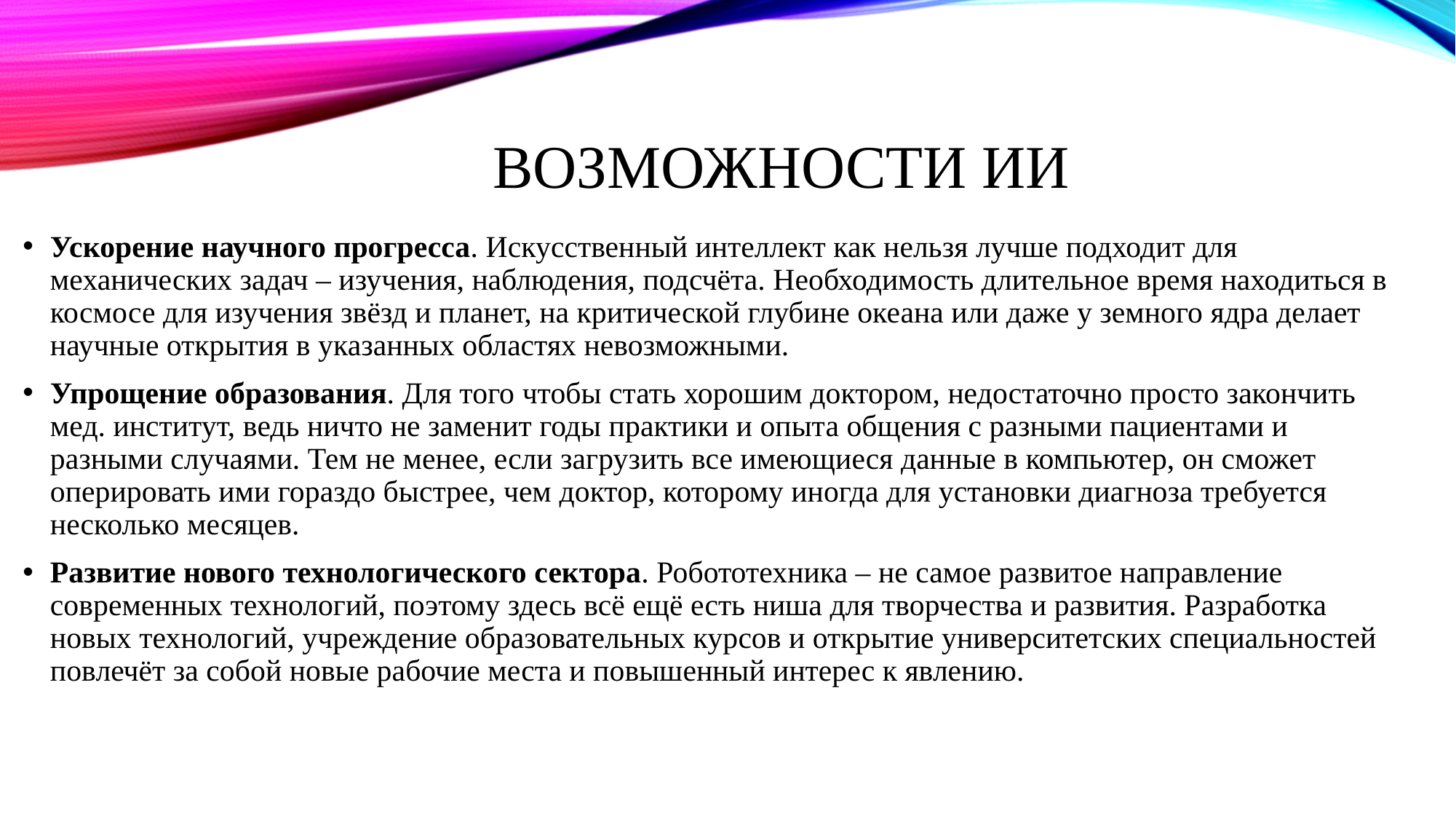

# Возможности ИИ
Ускорение научного прогресса. Искусственный интеллект как нельзя лучше подходит для механических задач – изучения, наблюдения, подсчёта. Необходимость длительное время находиться в космосе для изучения звёзд и планет, на критической глубине океана или даже у земного ядра делает научные открытия в указанных областях невозможными.
Упрощение образования. Для того чтобы стать хорошим доктором, недостаточно просто закончить мед. институт, ведь ничто не заменит годы практики и опыта общения с разными пациентами и разными случаями. Тем не менее, если загрузить все имеющиеся данные в компьютер, он сможет оперировать ими гораздо быстрее, чем доктор, которому иногда для установки диагноза требуется несколько месяцев.
Развитие нового технологического сектора. Робототехника – не самое развитое направление современных технологий, поэтому здесь всё ещё есть ниша для творчества и развития. Разработка новых технологий, учреждение образовательных курсов и открытие университетских специальностей повлечёт за собой новые рабочие места и повышенный интерес к явлению.